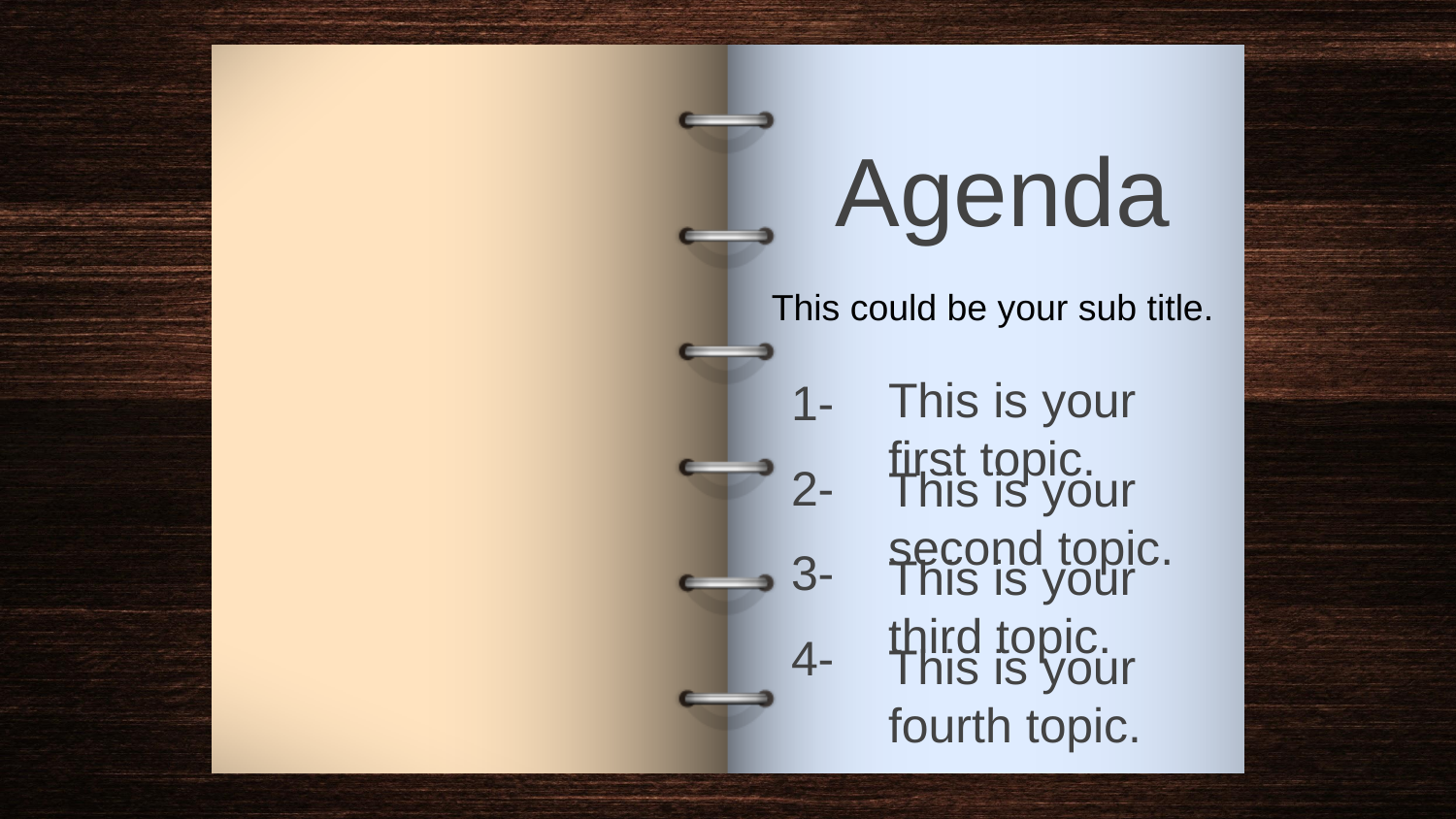

# Agenda
This could be your sub title.
This is your first topic.
1-
2-
This is your second topic.
3-
This is your third topic.
4-
This is your fourth topic.